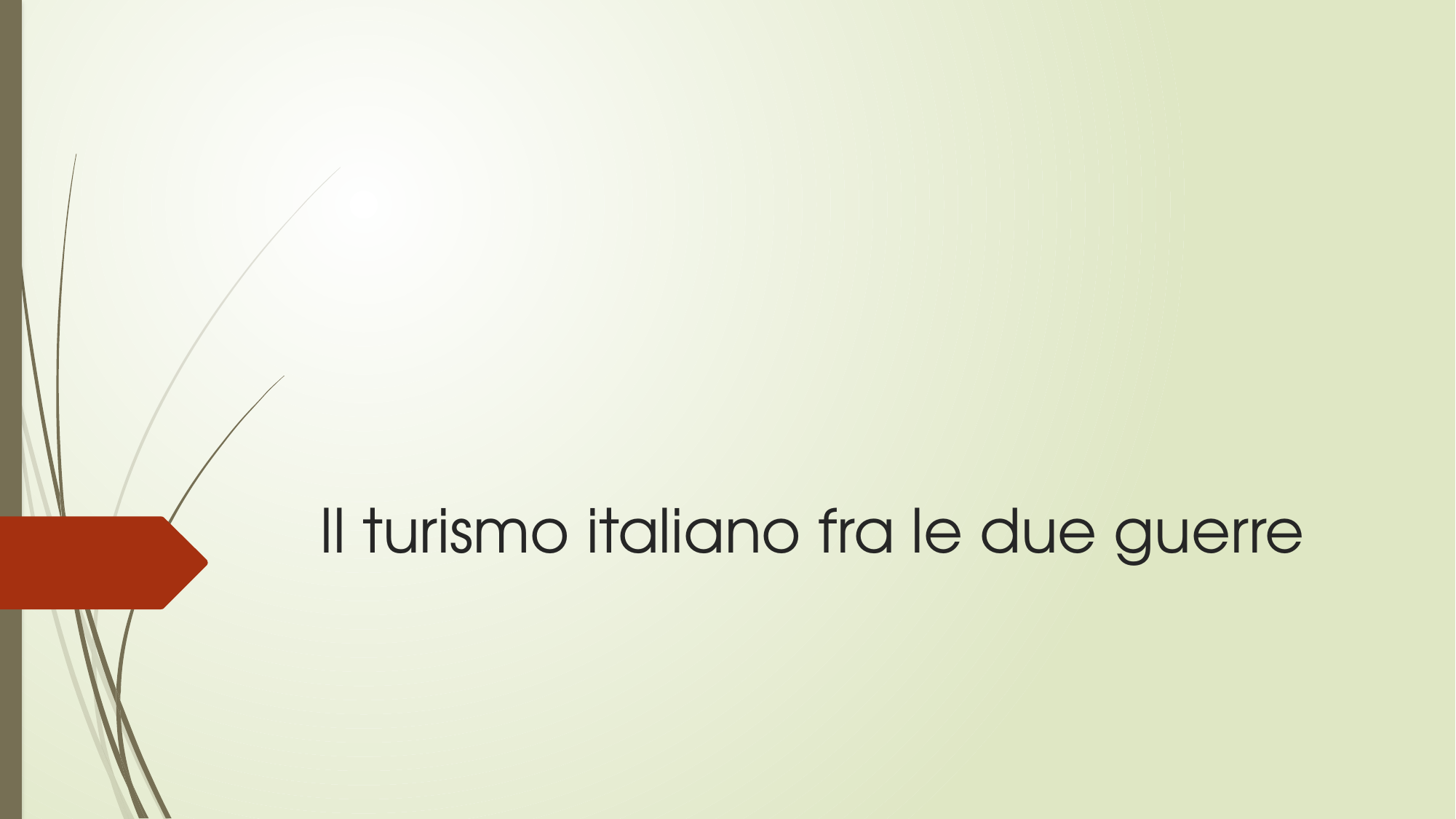

# Il turismo italiano fra le due guerre